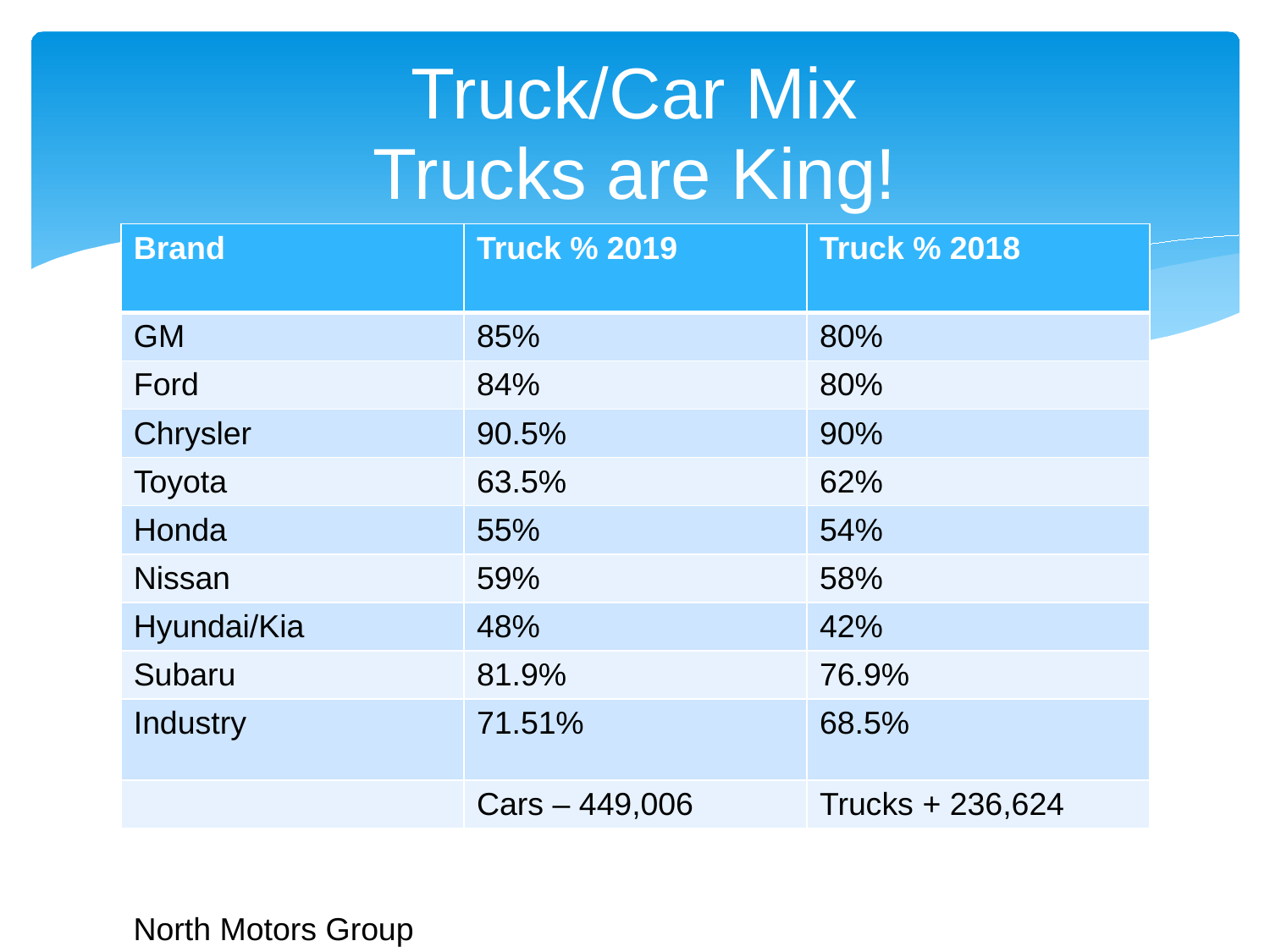

# Truck/Car Mix Trucks are King!
| Brand | Truck % 2019 | Truck % 2018 |
| --- | --- | --- |
| GM | 85% | 80% |
| Ford | 84% | 80% |
| Chrysler | 90.5% | 90% |
| Toyota | 63.5% | 62% |
| Honda | 55% | 54% |
| Nissan | 59% | 58% |
| Hyundai/Kia | 48% | 42% |
| Subaru | 81.9% | 76.9% |
| Industry | 71.51% | 68.5% |
|  | Cars – 449,006 | Trucks + 236,624 |
North Motors Group